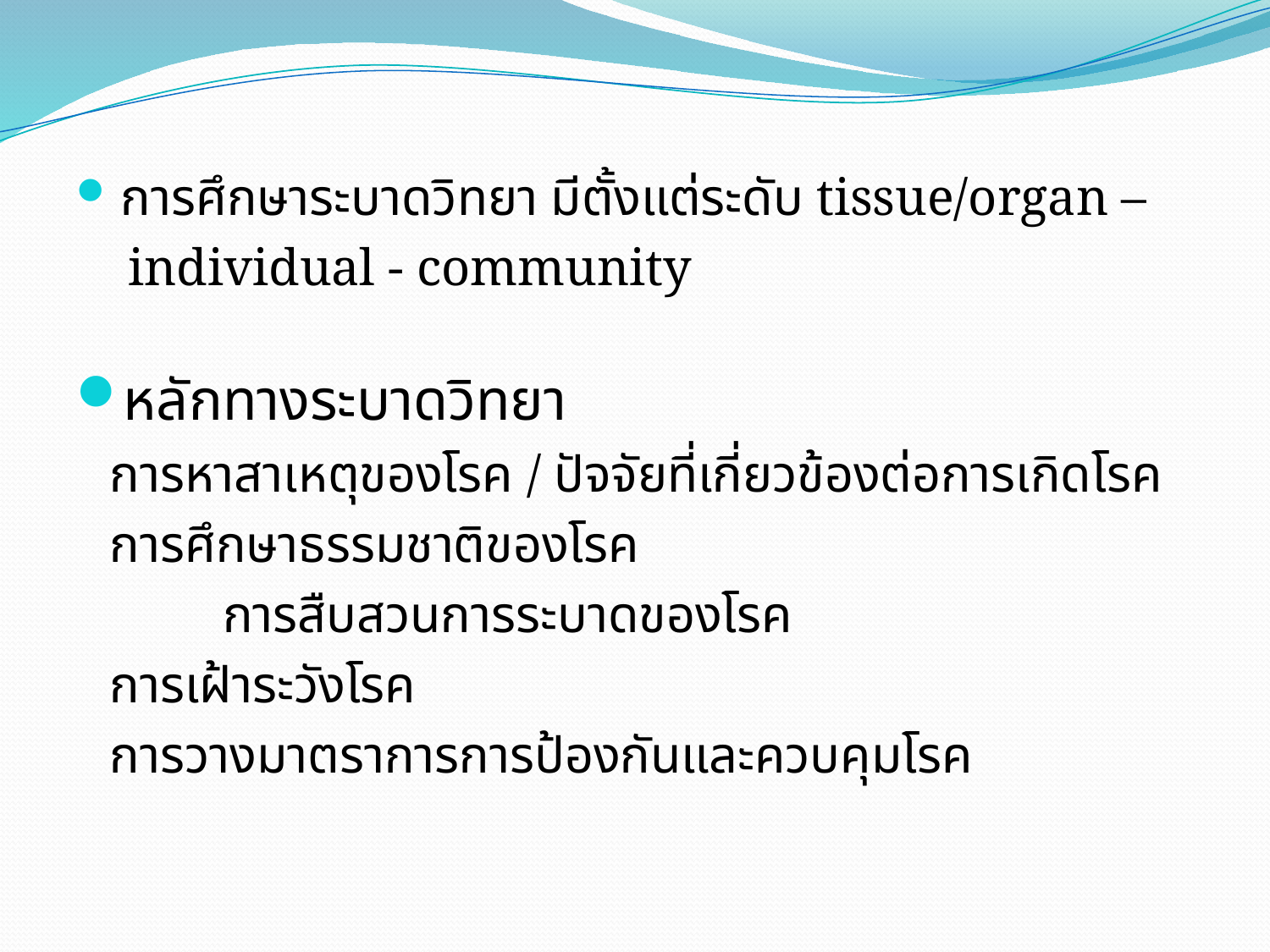

การศึกษาระบาดวิทยา มีตั้งแต่ระดับ tissue/organ –
    individual - community

หลักทางระบาดวิทยา
		การหาสาเหตุของโรค / ปัจจัยที่เกี่ยวข้องต่อการเกิดโรค
		การศึกษาธรรมชาติของโรค
          	การสืบสวนการระบาดของโรค
		การเฝ้าระวังโรค
		การวางมาตราการการป้องกันและควบคุมโรค